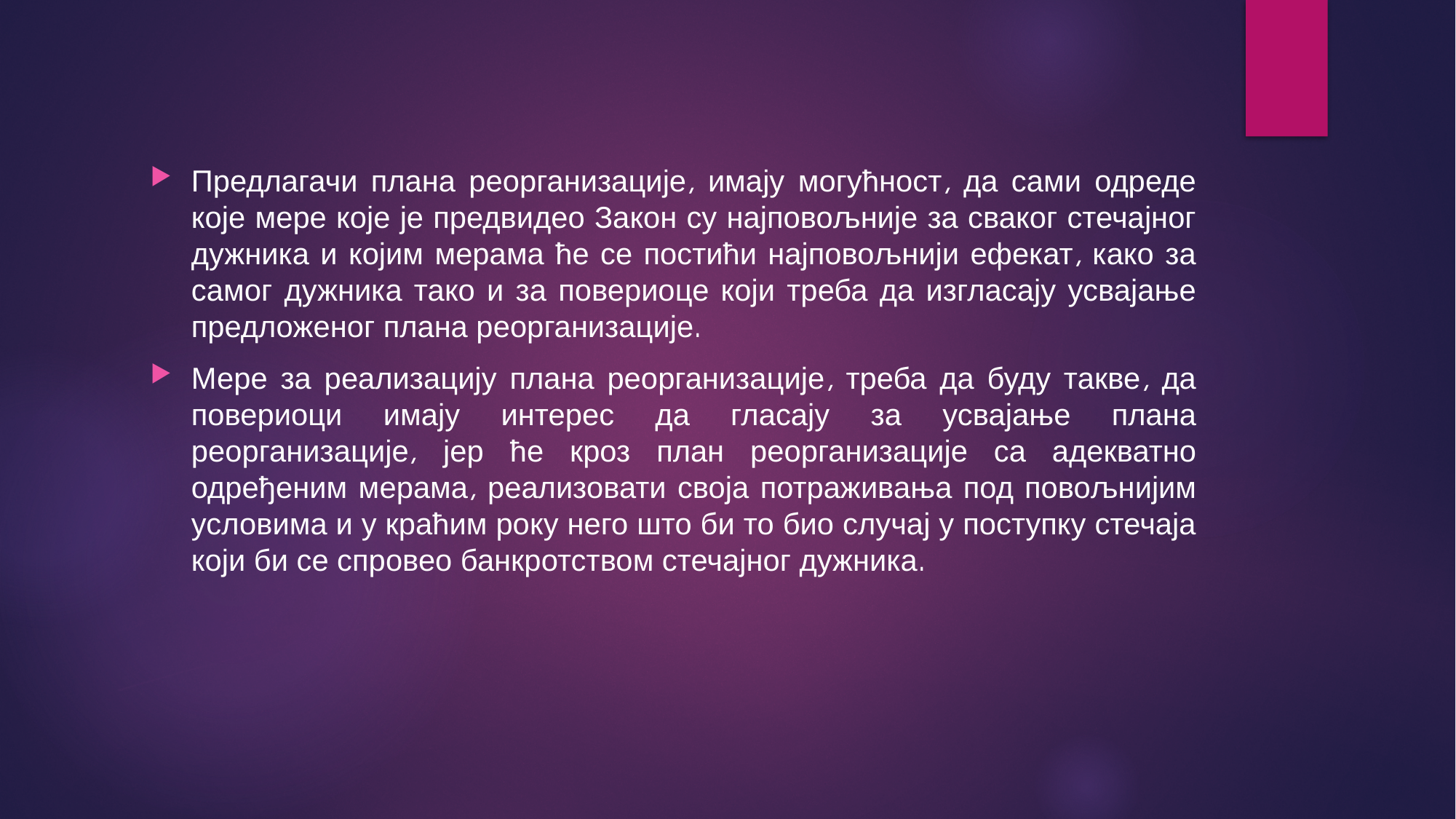

Предлагачи плана реорганизације, имају могућност, да сами одреде које мере које је предвидео Закон су најповољније за сваког стечајног дужника и којим мерама ће се постићи најповољнији ефекат, како за самог дужника тако и за повериоце који треба да изгласају усвајање предложеног плана реорганизације.
Мере за реализацију плана реорганизације, треба да буду такве, да повериоци имају интерес да гласају за усвајање плана реорганизације, јер ће кроз план реорганизације са адекватно одређеним мерама, реализовати своја потраживања под повољнијим условима и у краћим року него што би то био случај у поступку стечаја који би се спровео банкротством стечајног дужника.